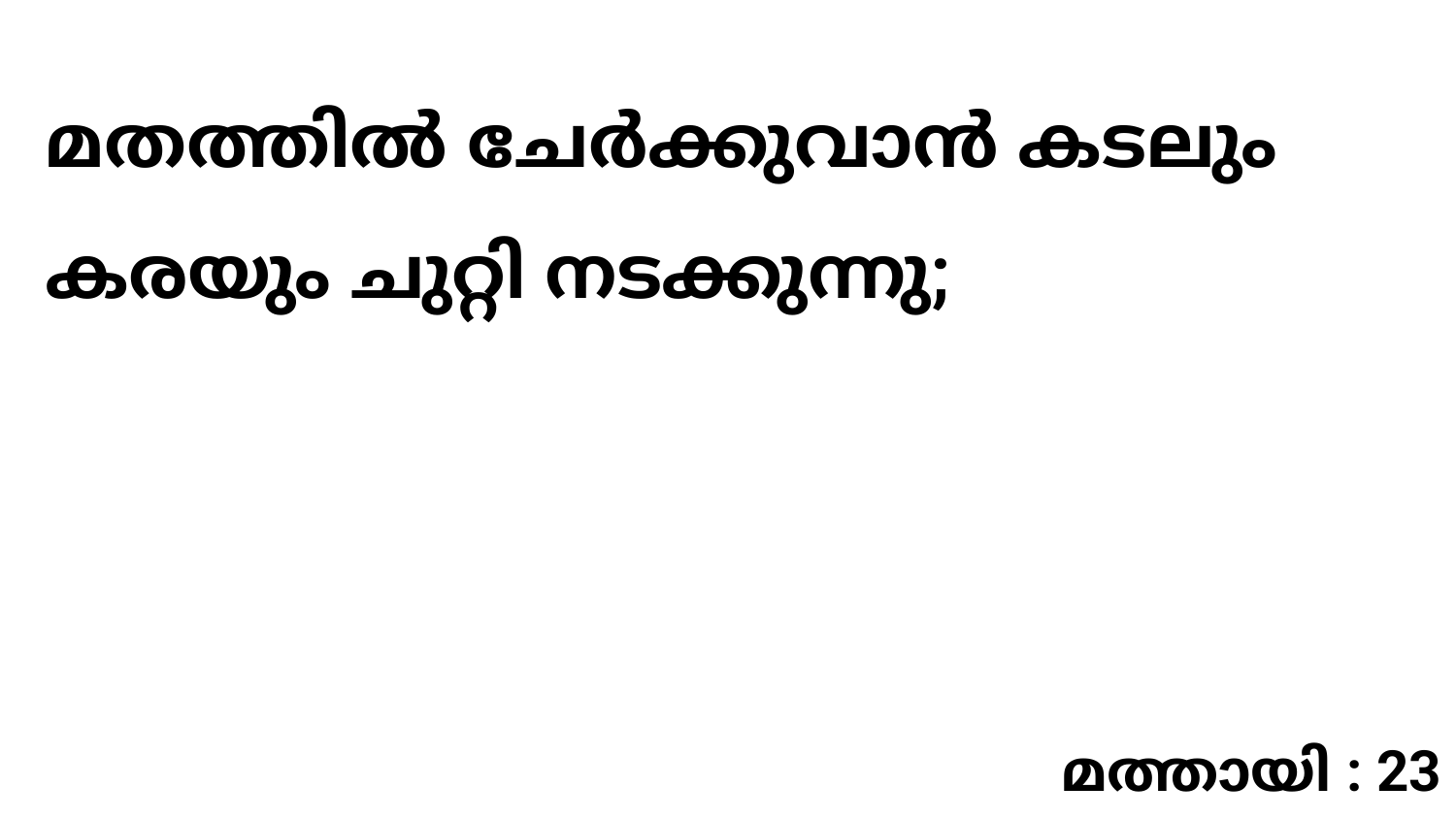

മതത്തിൽ ചേർക്കുവാൻ കടലും കരയും ചുറ്റി നടക്കുന്നു;
മത്തായി : 23